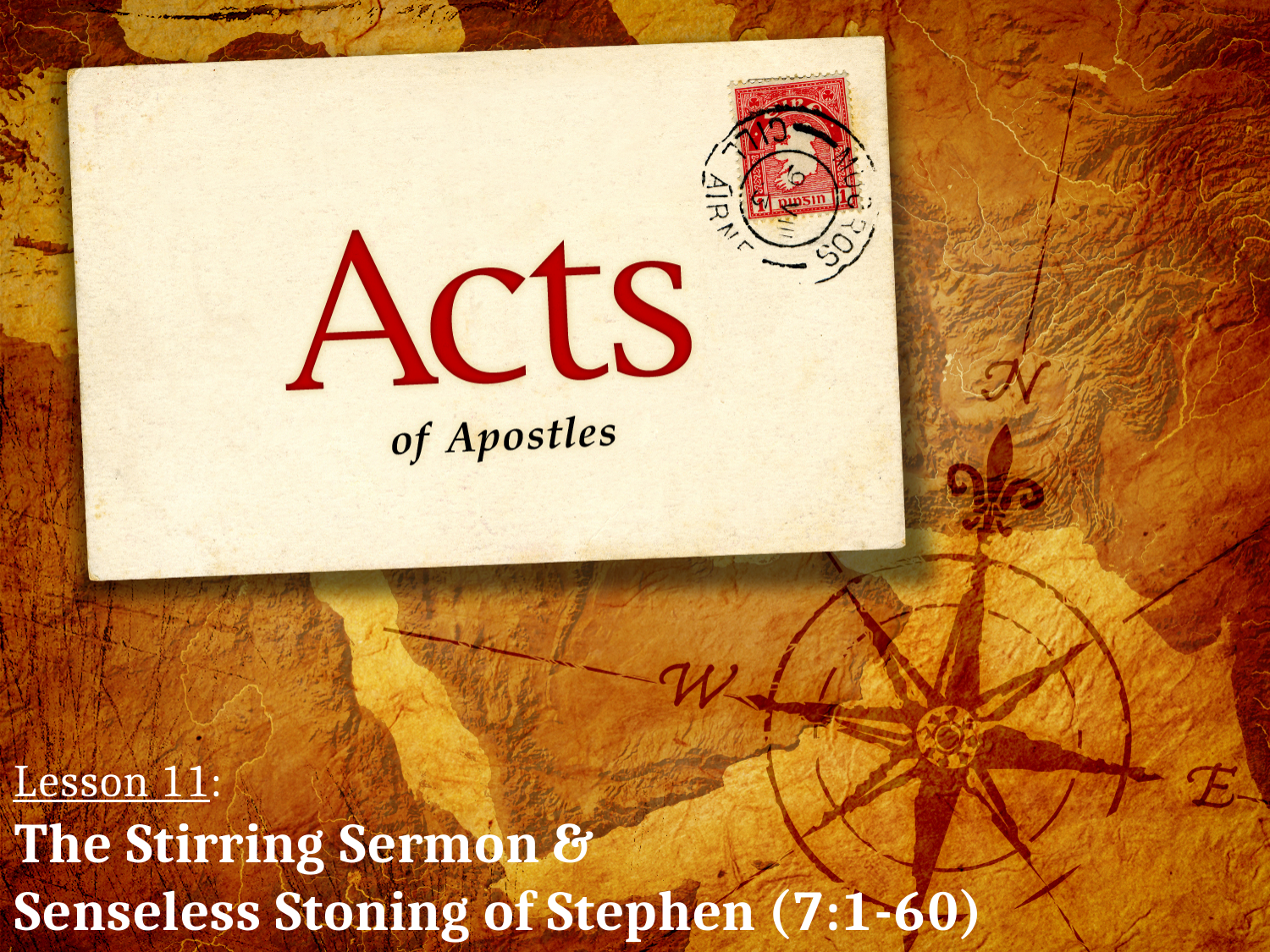

# Lesson 11: The Stirring Sermon & Senseless Stoning of Stephen (7:1-60)